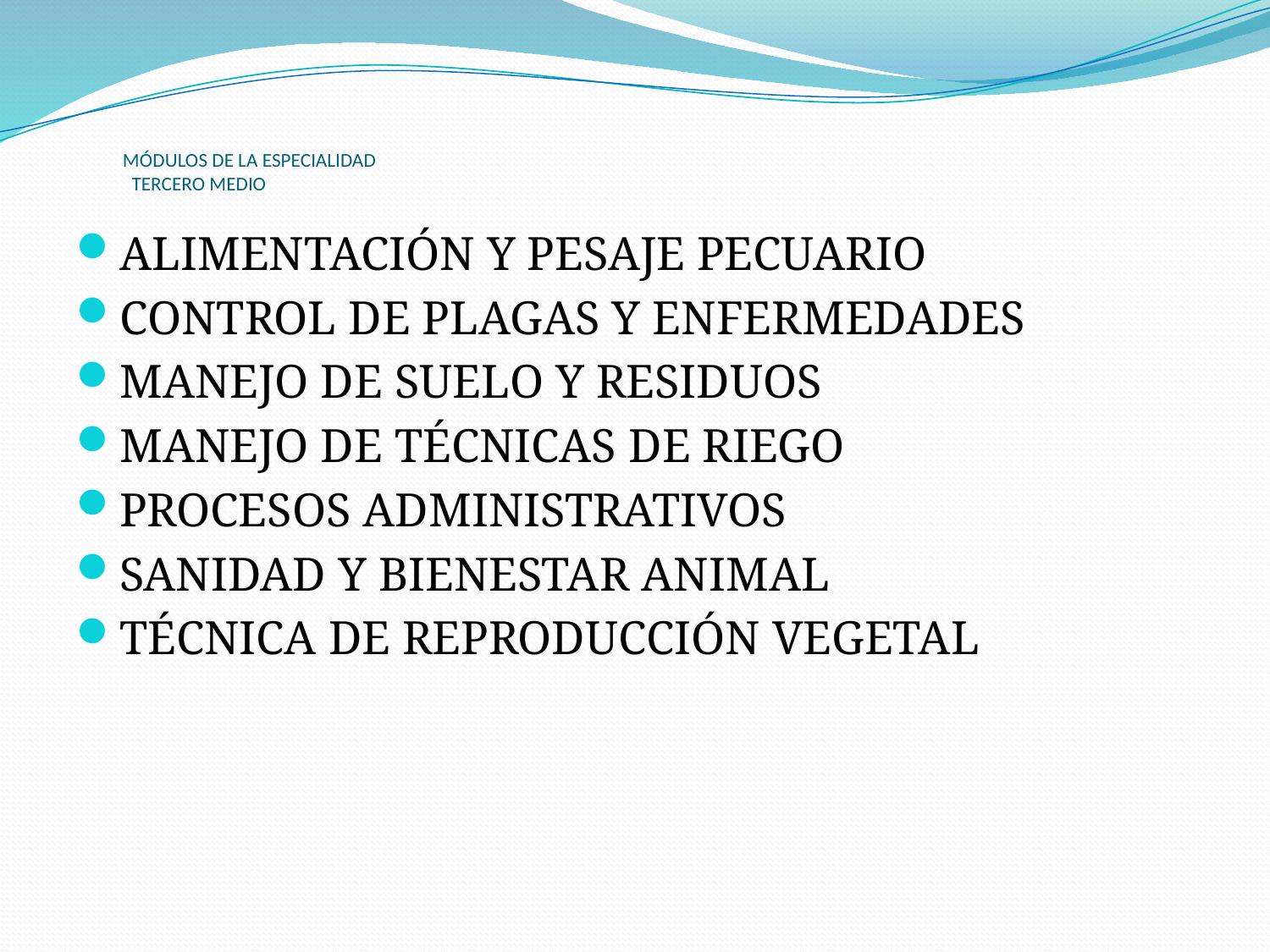

# MÓDULOS DE LA ESPECIALIDAD TERCERO MEDIO
ALIMENTACIÓN Y PESAJE PECUARIO
CONTROL DE PLAGAS Y ENFERMEDADES
MANEJO DE SUELO Y RESIDUOS
MANEJO DE TÉCNICAS DE RIEGO
PROCESOS ADMINISTRATIVOS
SANIDAD Y BIENESTAR ANIMAL
TÉCNICA DE REPRODUCCIÓN VEGETAL